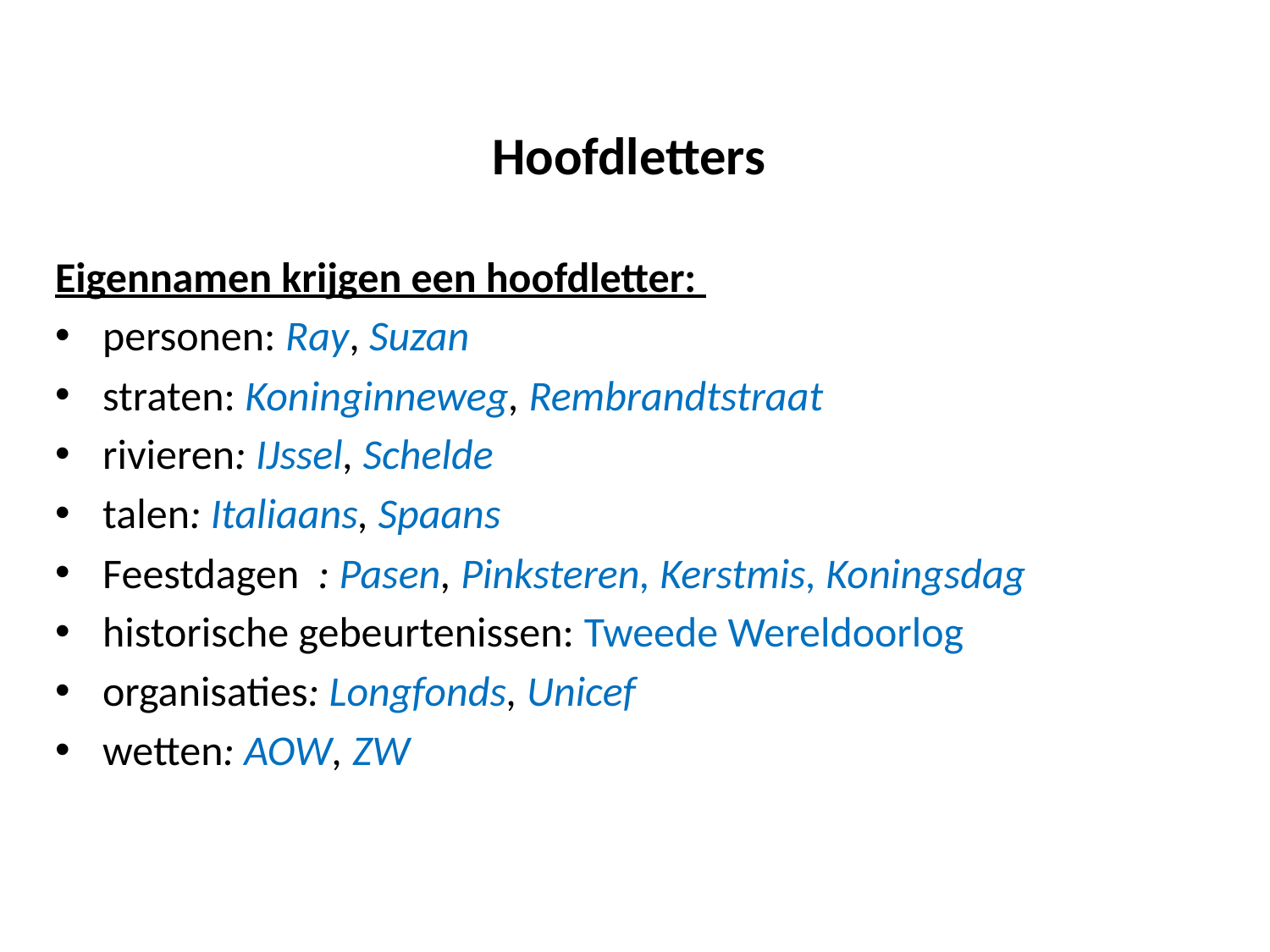

# Hoofdletters
Eigennamen krijgen een hoofdletter:
personen: Ray, Suzan
straten: Koninginneweg, Rembrandtstraat
rivieren: IJssel, Schelde
talen: Italiaans, Spaans
Feestdagen  : Pasen, Pinksteren, Kerstmis, Koningsdag
historische gebeurtenissen: Tweede Wereldoorlog
organisaties: Longfonds, Unicef
wetten: AOW, ZW